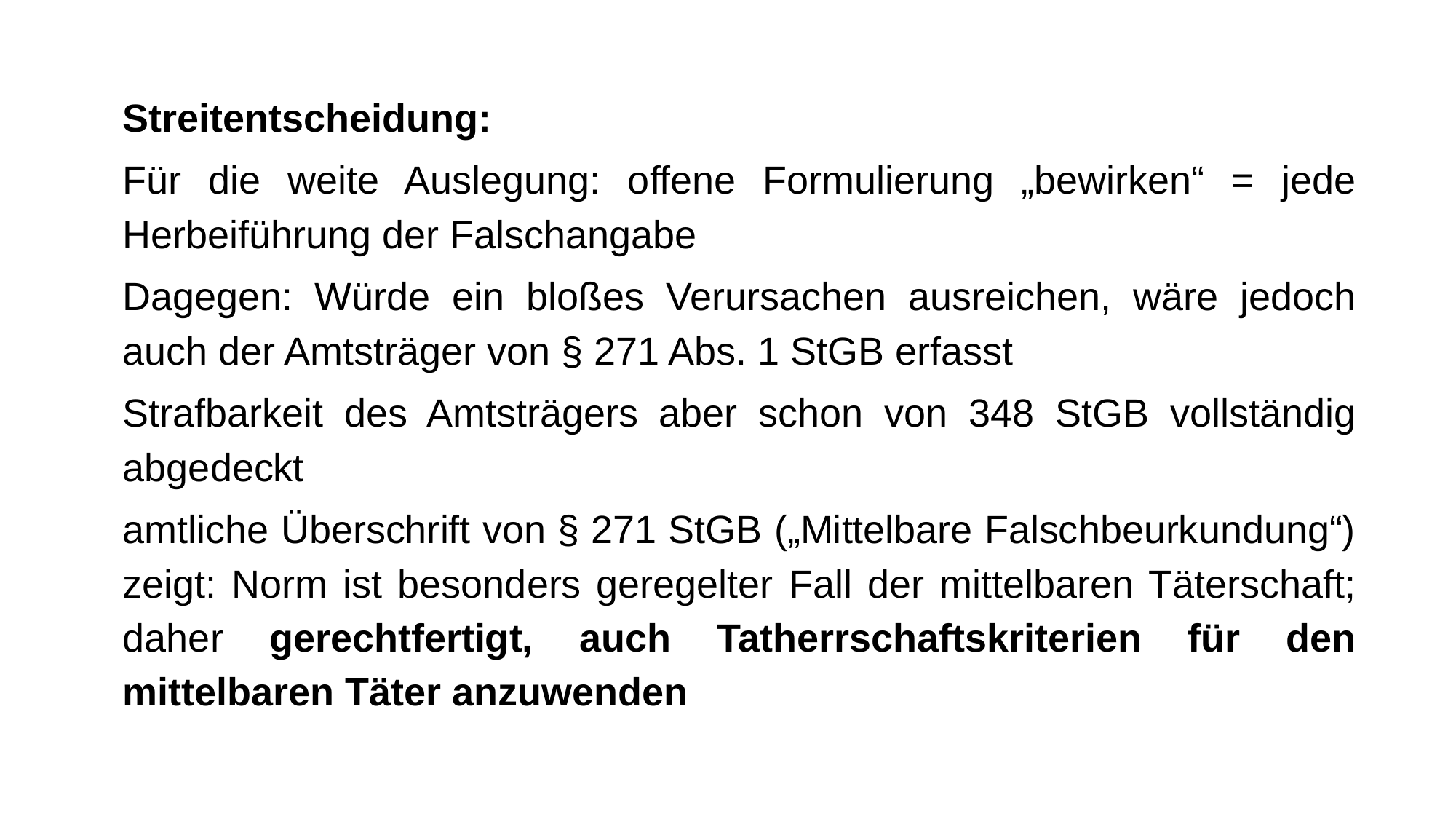

Streitentscheidung:
Für die weite Auslegung: offene Formulierung „bewirken“ = jede Herbeiführung der Falschangabe
Dagegen: Würde ein bloßes Verursachen ausreichen, wäre jedoch auch der Amtsträger von § 271 Abs. 1 StGB erfasst
Strafbarkeit des Amtsträgers aber schon von 348 StGB vollständig abgedeckt
amtliche Überschrift von § 271 StGB („Mittelbare Falschbeurkundung“) zeigt: Norm ist besonders geregelter Fall der mittelbaren Täterschaft; daher gerechtfertigt, auch Tatherrschaftskriterien für den mittelbaren Täter anzuwenden